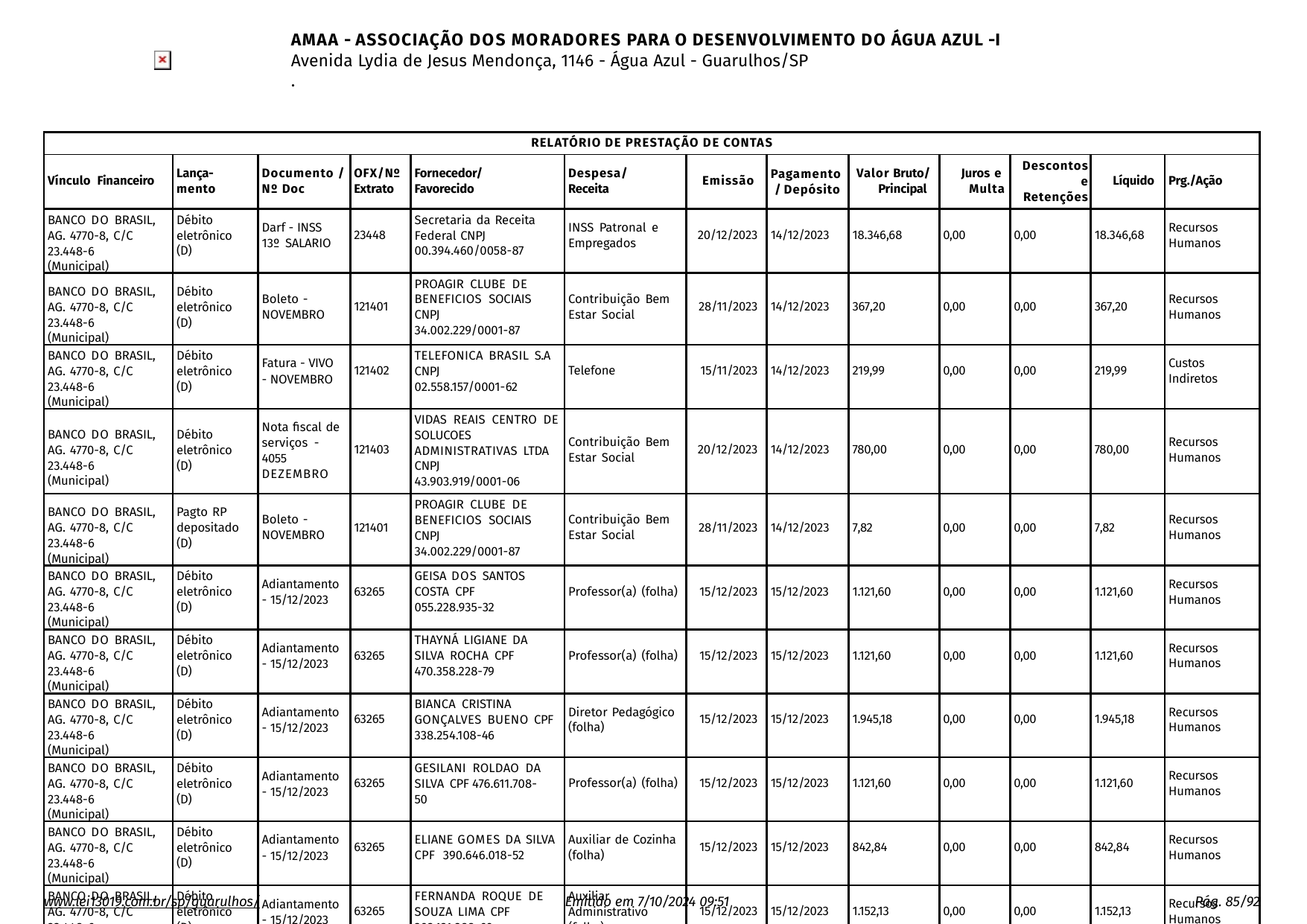

AMAA - ASSOCIAÇÃO DOS MORADORES PARA O DESENVOLVIMENTO DO ÁGUA AZUL -I
Avenida Lydia de Jesus Mendonça, 1146 - Água Azul - Guarulhos/SP
.
| RELATÓRIO DE PRESTAÇÃO DE CONTAS |  |  |  |  |  |  |  |  |  |  |  |  |
| --- | --- | --- | --- | --- | --- | --- | --- | --- | --- | --- | --- | --- |
| Vínculo Financeiro | Lança- mento | Documento / Nº Doc | OFX/Nº Extrato | Fornecedor/ Favorecido | Despesa/ Receita | Emissão | Pagamento / Depósito | Valor Bruto/ Principal | Juros e Multa | Descontos e Retenções | Líquido | Prg./Ação |
| BANCO DO BRASIL, AG. 4770-8, C/C 23.448-6 (Municipal) | Débito eletrônico (D) | Darf - INSS 13º SALARIO | 23448 | Secretaria da Receita Federal CNPJ 00.394.460/0058-87 | INSS Patronal e Empregados | 20/12/2023 | 14/12/2023 | 18.346,68 | 0,00 | 0,00 | 18.346,68 | Recursos Humanos |
| BANCO DO BRASIL, AG. 4770-8, C/C 23.448-6 (Municipal) | Débito eletrônico (D) | Boleto - NOVEMBRO | 121401 | PROAGIR CLUBE DE BENEFICIOS SOCIAIS CNPJ 34.002.229/0001-87 | Contribuição Bem Estar Social | 28/11/2023 | 14/12/2023 | 367,20 | 0,00 | 0,00 | 367,20 | Recursos Humanos |
| BANCO DO BRASIL, AG. 4770-8, C/C 23.448-6 (Municipal) | Débito eletrônico (D) | Fatura - VIVO - NOVEMBRO | 121402 | TELEFONICA BRASIL S.A CNPJ 02.558.157/0001-62 | Telefone | 15/11/2023 | 14/12/2023 | 219,99 | 0,00 | 0,00 | 219,99 | Custos Indiretos |
| BANCO DO BRASIL, AG. 4770-8, C/C 23.448-6 (Municipal) | Débito eletrônico (D) | Nota fiscal de serviços - 4055 DEZEMBRO | 121403 | VIDAS REAIS CENTRO DE SOLUCOES ADMINISTRATIVAS LTDA CNPJ 43.903.919/0001-06 | Contribuição Bem Estar Social | 20/12/2023 | 14/12/2023 | 780,00 | 0,00 | 0,00 | 780,00 | Recursos Humanos |
| BANCO DO BRASIL, AG. 4770-8, C/C 23.448-6 (Municipal) | Pagto RP depositado (D) | Boleto - NOVEMBRO | 121401 | PROAGIR CLUBE DE BENEFICIOS SOCIAIS CNPJ 34.002.229/0001-87 | Contribuição Bem Estar Social | 28/11/2023 | 14/12/2023 | 7,82 | 0,00 | 0,00 | 7,82 | Recursos Humanos |
| BANCO DO BRASIL, AG. 4770-8, C/C 23.448-6 (Municipal) | Débito eletrônico (D) | Adiantamento - 15/12/2023 | 63265 | GEISA DOS SANTOS COSTA CPF 055.228.935-32 | Professor(a) (folha) | 15/12/2023 | 15/12/2023 | 1.121,60 | 0,00 | 0,00 | 1.121,60 | Recursos Humanos |
| BANCO DO BRASIL, AG. 4770-8, C/C 23.448-6 (Municipal) | Débito eletrônico (D) | Adiantamento - 15/12/2023 | 63265 | THAYNÁ LIGIANE DA SILVA ROCHA CPF 470.358.228-79 | Professor(a) (folha) | 15/12/2023 | 15/12/2023 | 1.121,60 | 0,00 | 0,00 | 1.121,60 | Recursos Humanos |
| BANCO DO BRASIL, AG. 4770-8, C/C 23.448-6 (Municipal) | Débito eletrônico (D) | Adiantamento - 15/12/2023 | 63265 | BIANCA CRISTINA GONÇALVES BUENO CPF 338.254.108-46 | Diretor Pedagógico (folha) | 15/12/2023 | 15/12/2023 | 1.945,18 | 0,00 | 0,00 | 1.945,18 | Recursos Humanos |
| BANCO DO BRASIL, AG. 4770-8, C/C 23.448-6 (Municipal) | Débito eletrônico (D) | Adiantamento - 15/12/2023 | 63265 | GESILANI ROLDAO DA SILVA CPF 476.611.708-50 | Professor(a) (folha) | 15/12/2023 | 15/12/2023 | 1.121,60 | 0,00 | 0,00 | 1.121,60 | Recursos Humanos |
| BANCO DO BRASIL, AG. 4770-8, C/C 23.448-6 (Municipal) | Débito eletrônico (D) | Adiantamento - 15/12/2023 | 63265 | ELIANE GOMES DA SILVA CPF 390.646.018-52 | Auxiliar de Cozinha (folha) | 15/12/2023 | 15/12/2023 | 842,84 | 0,00 | 0,00 | 842,84 | Recursos Humanos |
| BANCO DO BRASIL, AG. 4770-8, C/C 23.448-6 (Municipal) | Débito eletrônico (D) | Adiantamento - 15/12/2023 | 63265 | FERNANDA ROQUE DE SOUZA LIMA CPF 303.121.288-60 | Auxiliar Administrativo (folha) | 15/12/2023 | 15/12/2023 | 1.152,13 | 0,00 | 0,00 | 1.152,13 | Recursos Humanos |
www.lei13019.com.br/sp/guarulhos/
Emitido em 7/10/2024 09:51
Pág. 85/92